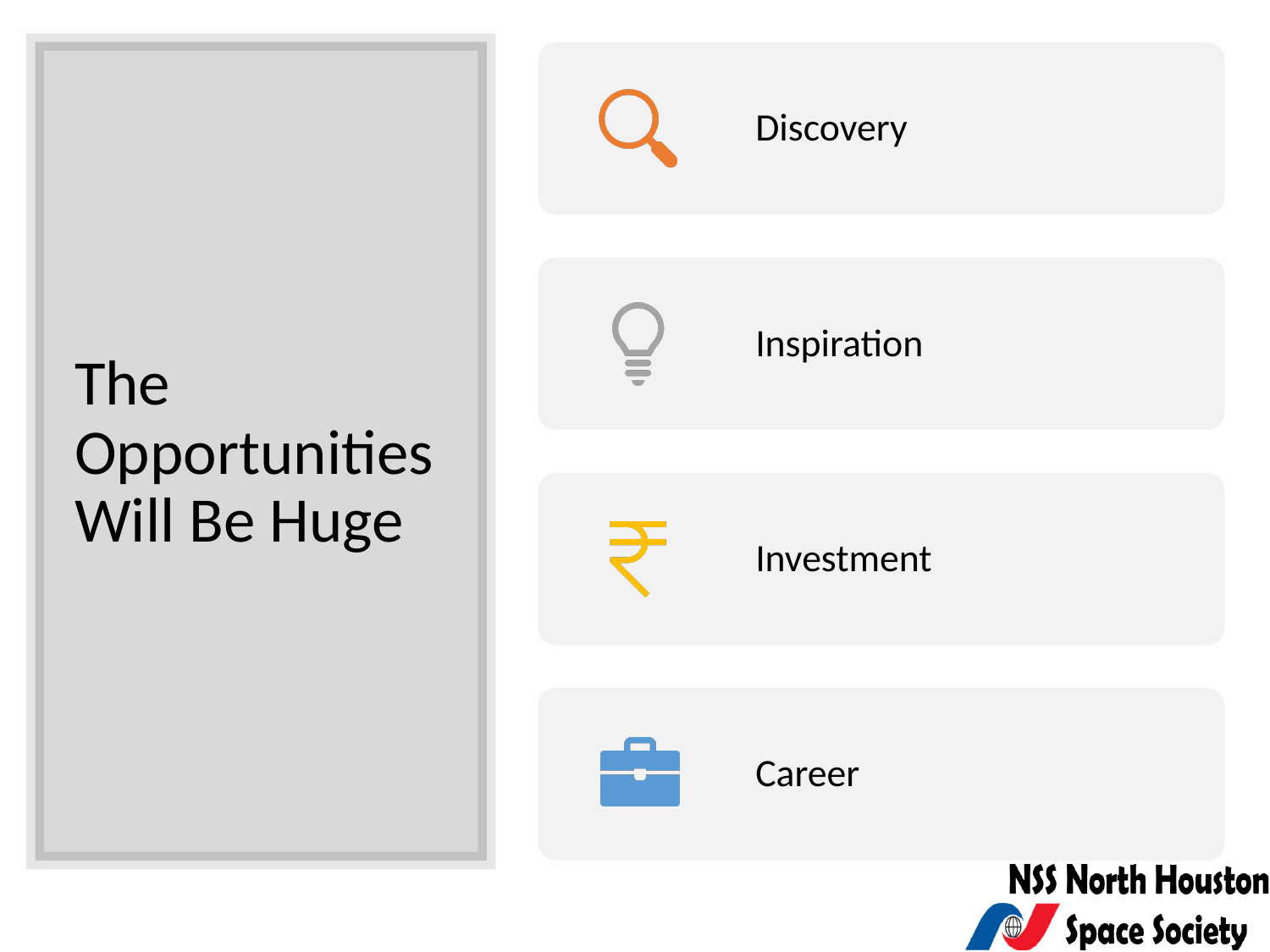

Discovery
Inspiration
Investment
Career
# The Opportunities Will Be Huge